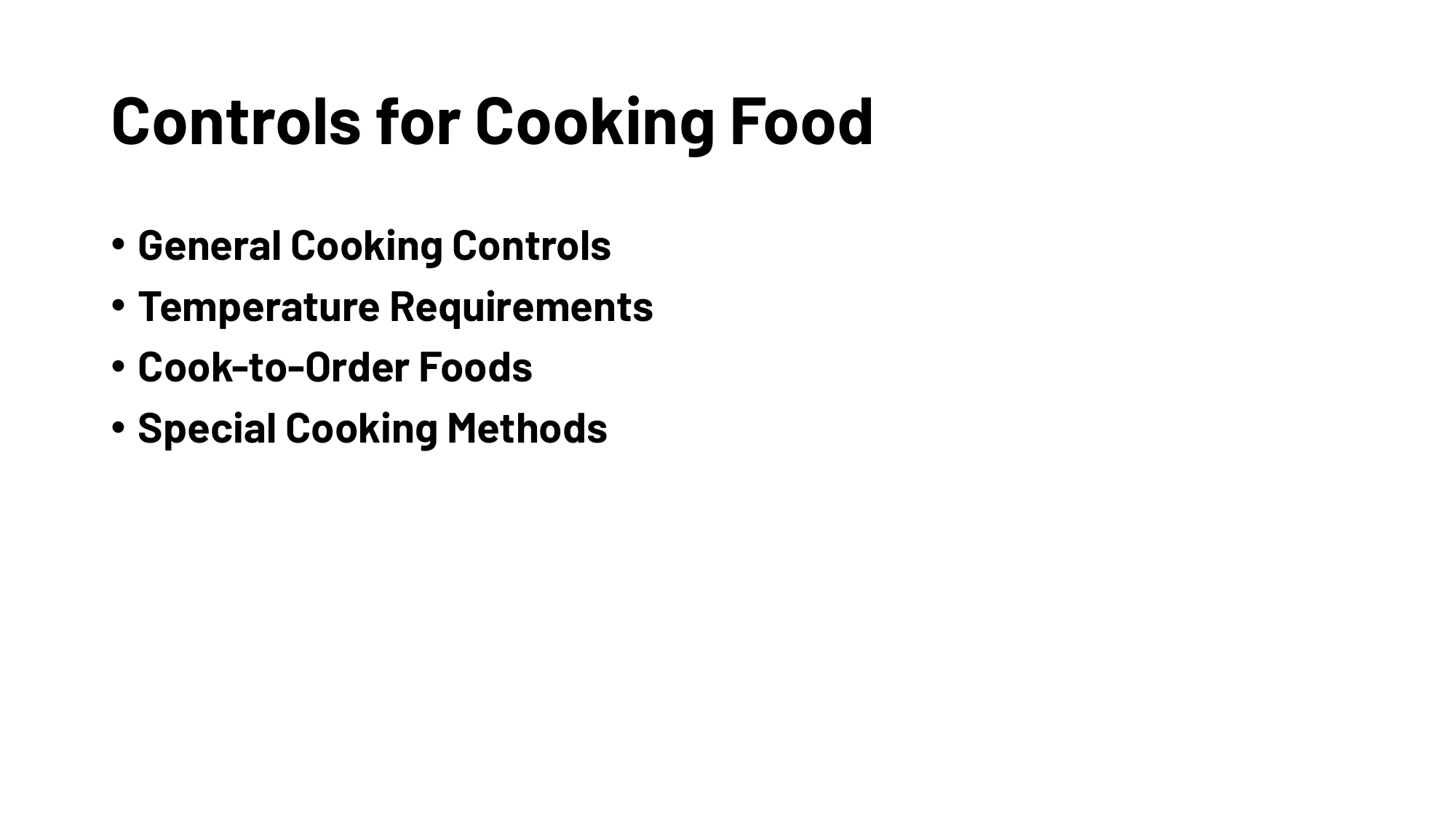

# Controls for Cooking Food
General Cooking Controls
Temperature Requirements
Cook-to-Order Foods
Special Cooking Methods